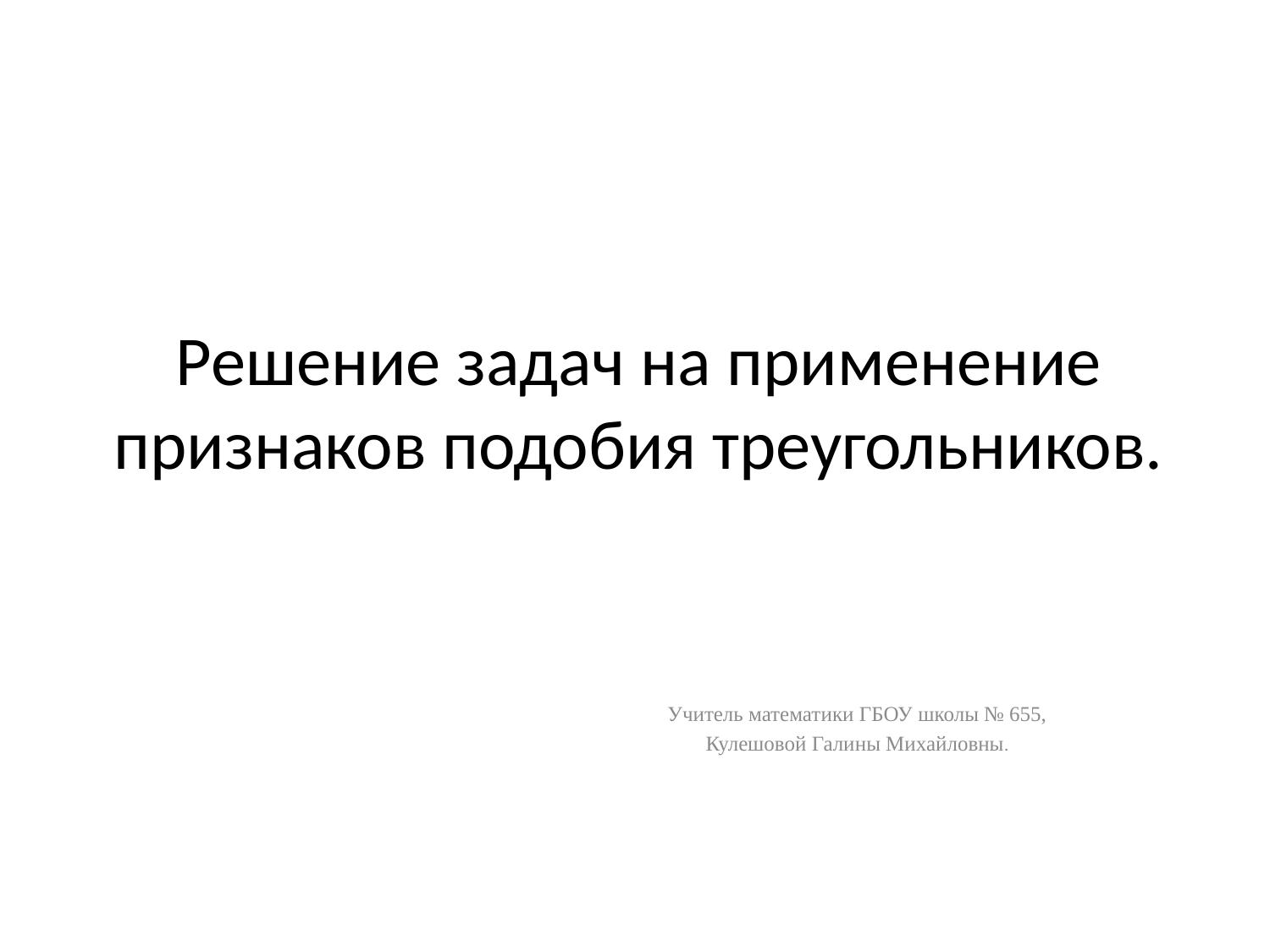

# Решение задач на применение признаков подобия треугольников.
Учитель математики ГБОУ школы № 655,
Кулешовой Галины Михайловны.